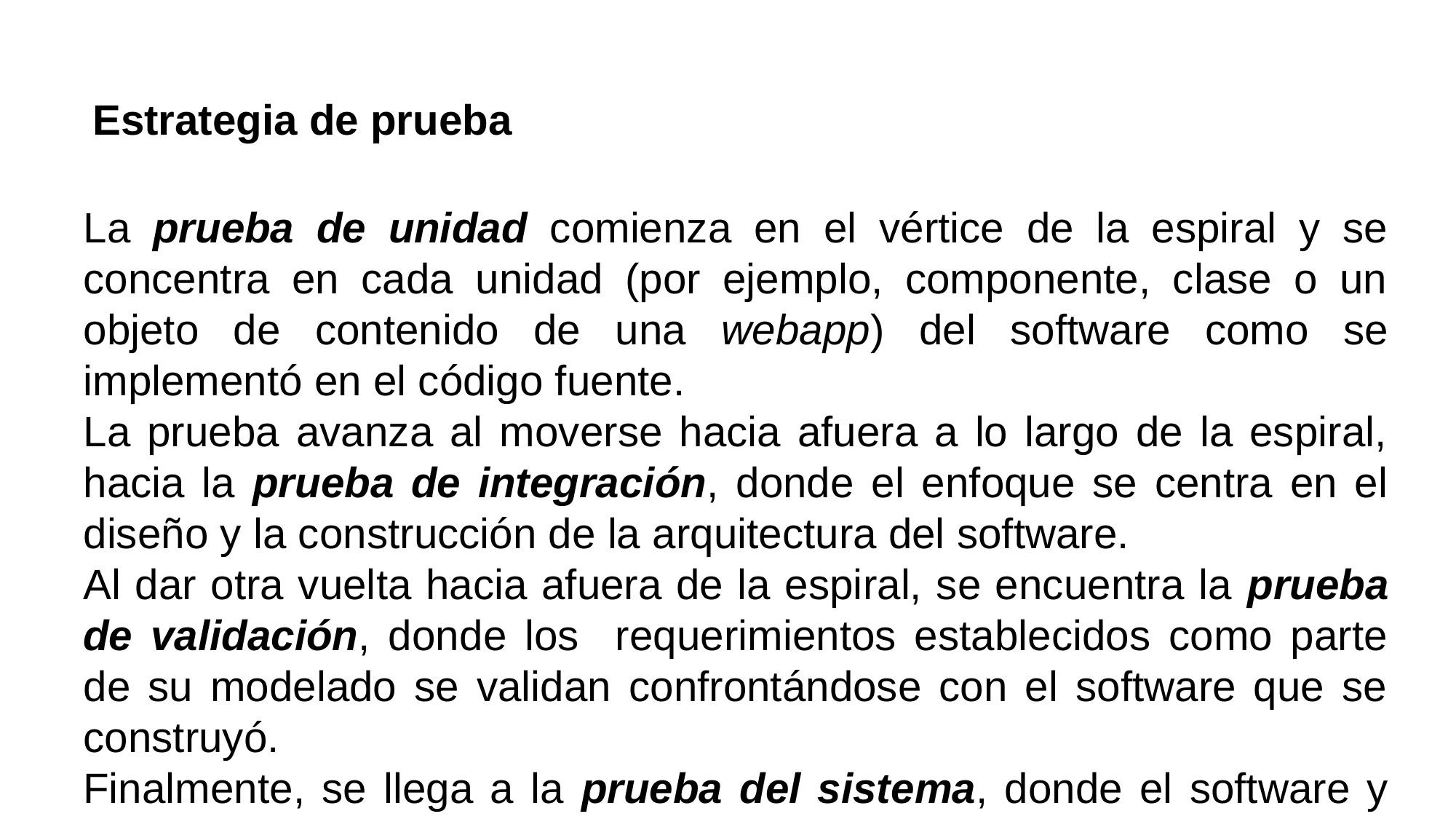

Estrategia de prueba
La prueba de unidad comienza en el vértice de la espiral y se concentra en cada unidad (por ejemplo, componente, clase o un objeto de contenido de una webapp) del software como se implementó en el código fuente.
La prueba avanza al moverse hacia afuera a lo largo de la espiral, hacia la prueba de integración, donde el enfoque se centra en el diseño y la construcción de la arquitectura del software.
Al dar otra vuelta hacia afuera de la espiral, se encuentra la prueba de validación, donde los  requerimientos establecidos como parte de su modelado se validan confrontándose con el software que se construyó.
Finalmente, se llega a la prueba del sistema, donde el software y otros elementos del sistema se prueban como un todo.